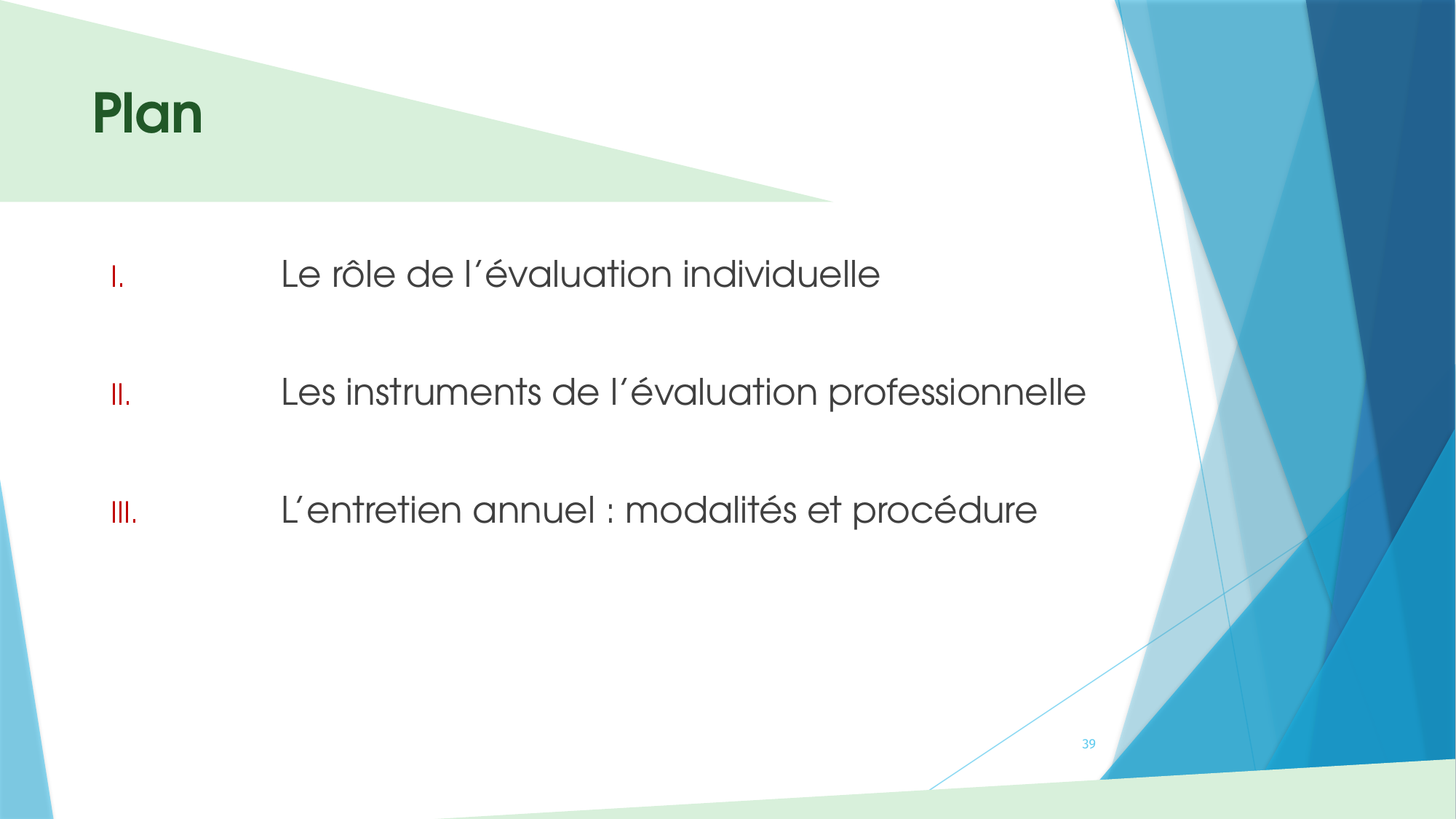

# Plan
	Le rôle de l’évaluation individuelle

	Les instruments de l’évaluation professionnelle

	L’entretien annuel : modalités et procédure

39